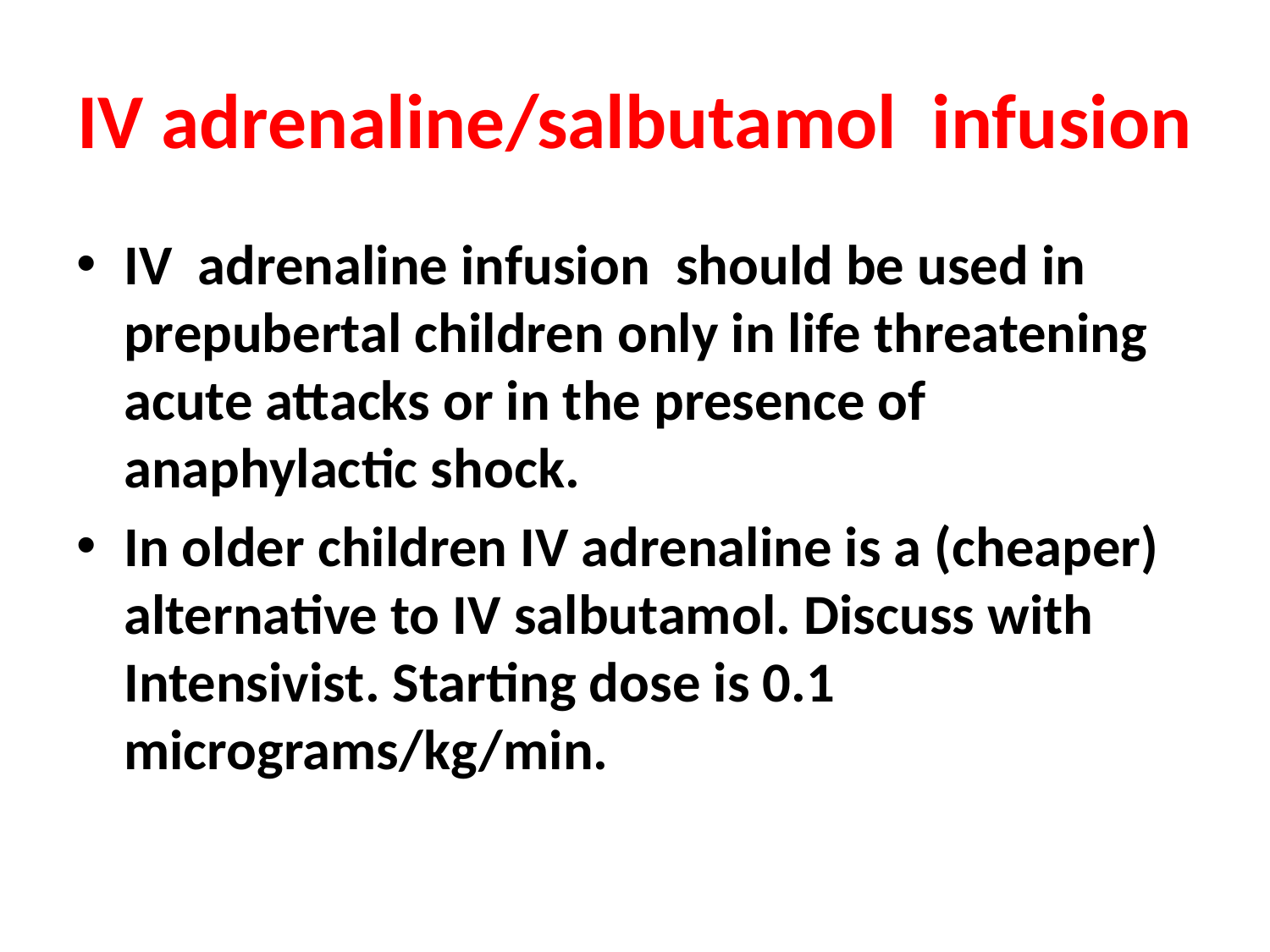

# IV adrenaline/salbutamol  infusion
IV  adrenaline infusion  should be used in prepubertal children only in life threatening acute attacks or in the presence of anaphylactic shock.
In older children IV adrenaline is a (cheaper) alternative to IV salbutamol. Discuss with Intensivist. Starting dose is 0.1 micrograms/kg/min.